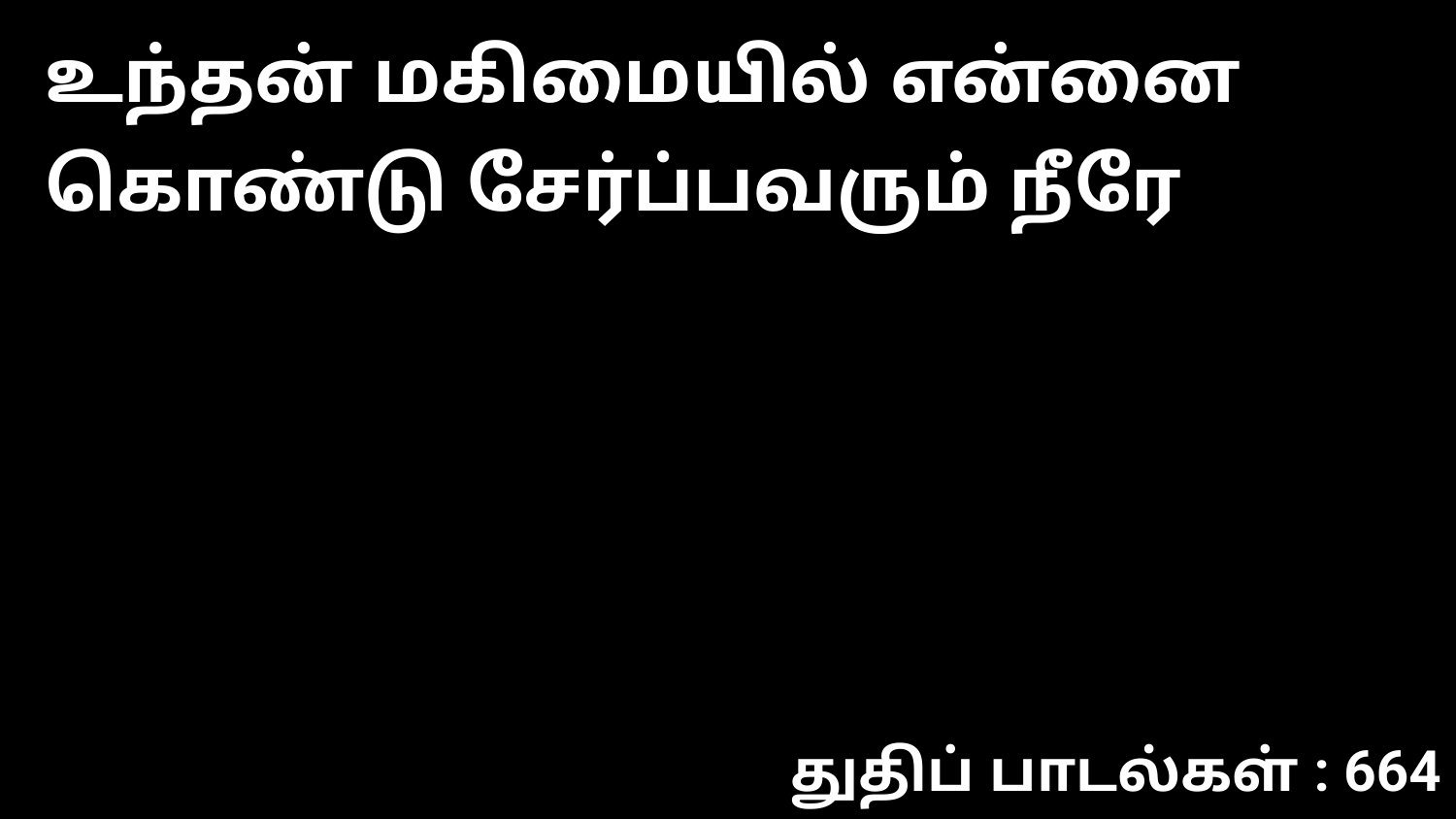

உந்தன் மகிமையில் என்னை கொண்டு சேர்ப்பவரும் நீரே
துதிப் பாடல்கள் : 664